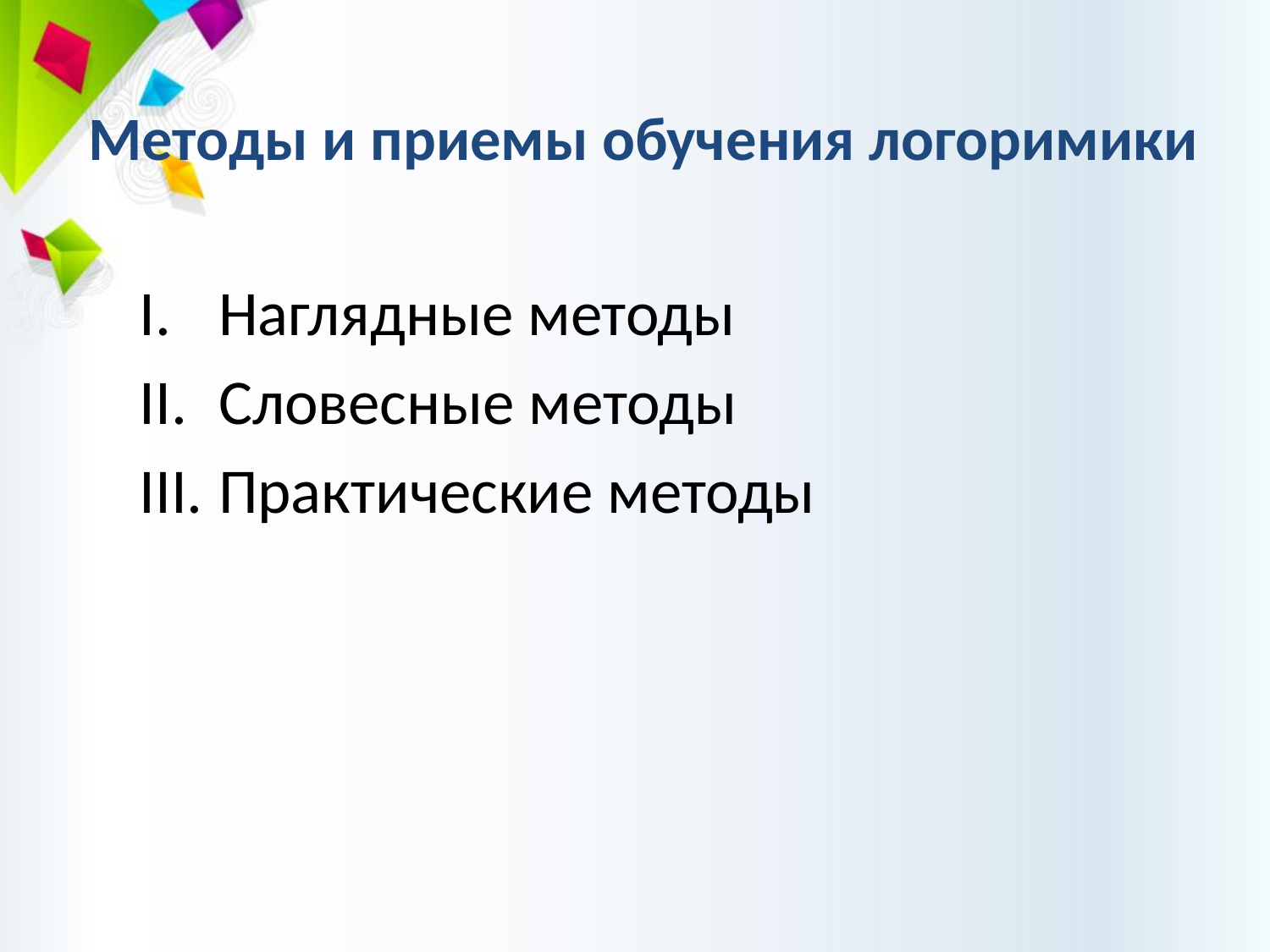

# Методы и приемы обучения логоримики
Наглядные методы
Словесные методы
Практические методы